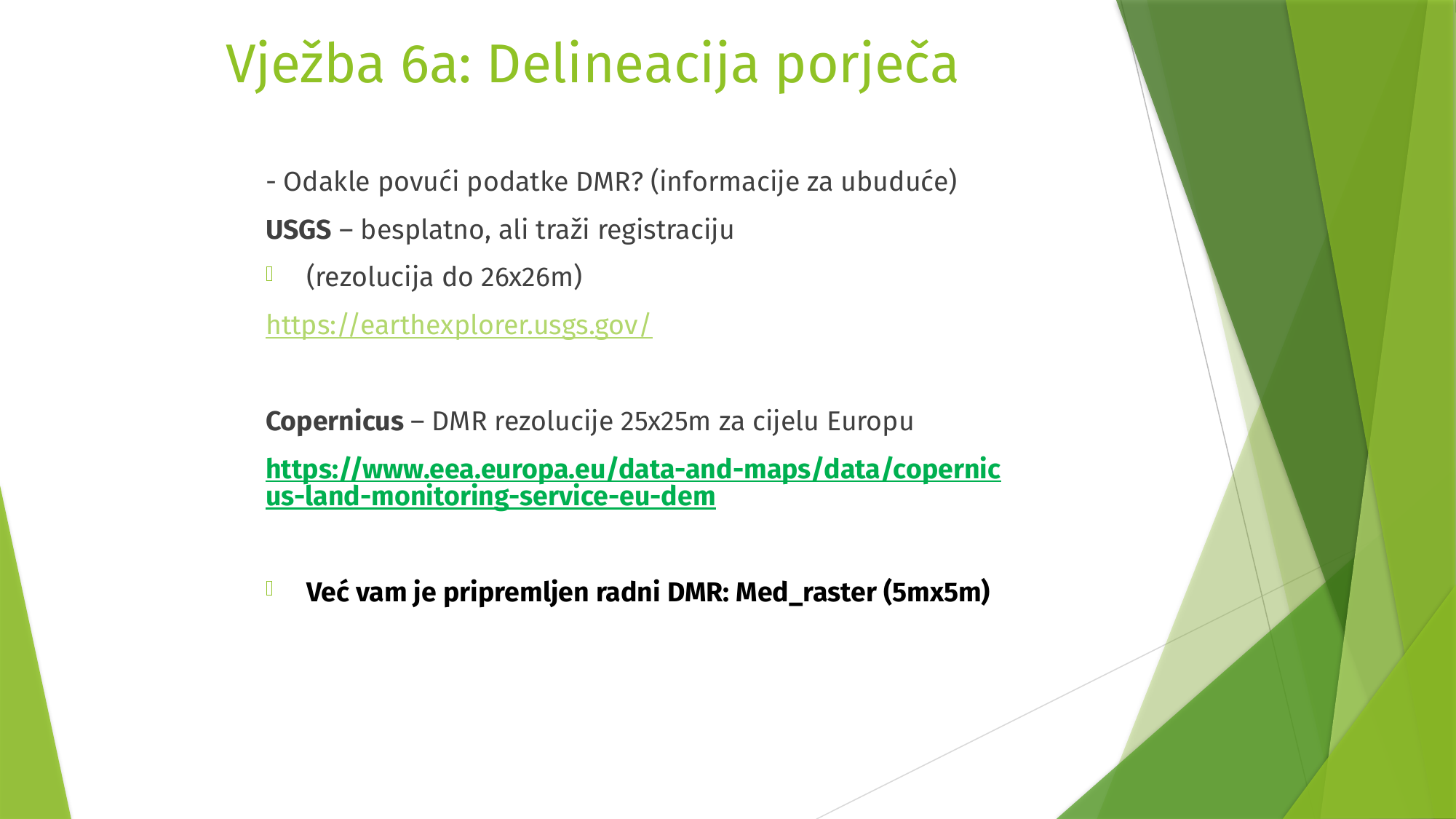

# Vježba 6a: Delineacija porječa
- Odakle povući podatke DMR? (informacije za ubuduće)
USGS – besplatno, ali traži registraciju
(rezolucija do 26x26m)
https://earthexplorer.usgs.gov/

Copernicus – DMR rezolucije 25x25m za cijelu Europu
https://www.eea.europa.eu/data-and-maps/data/copernicus-land-monitoring-service-eu-dem

Već vam je pripremljen radni DMR: Med_raster (5mx5m)